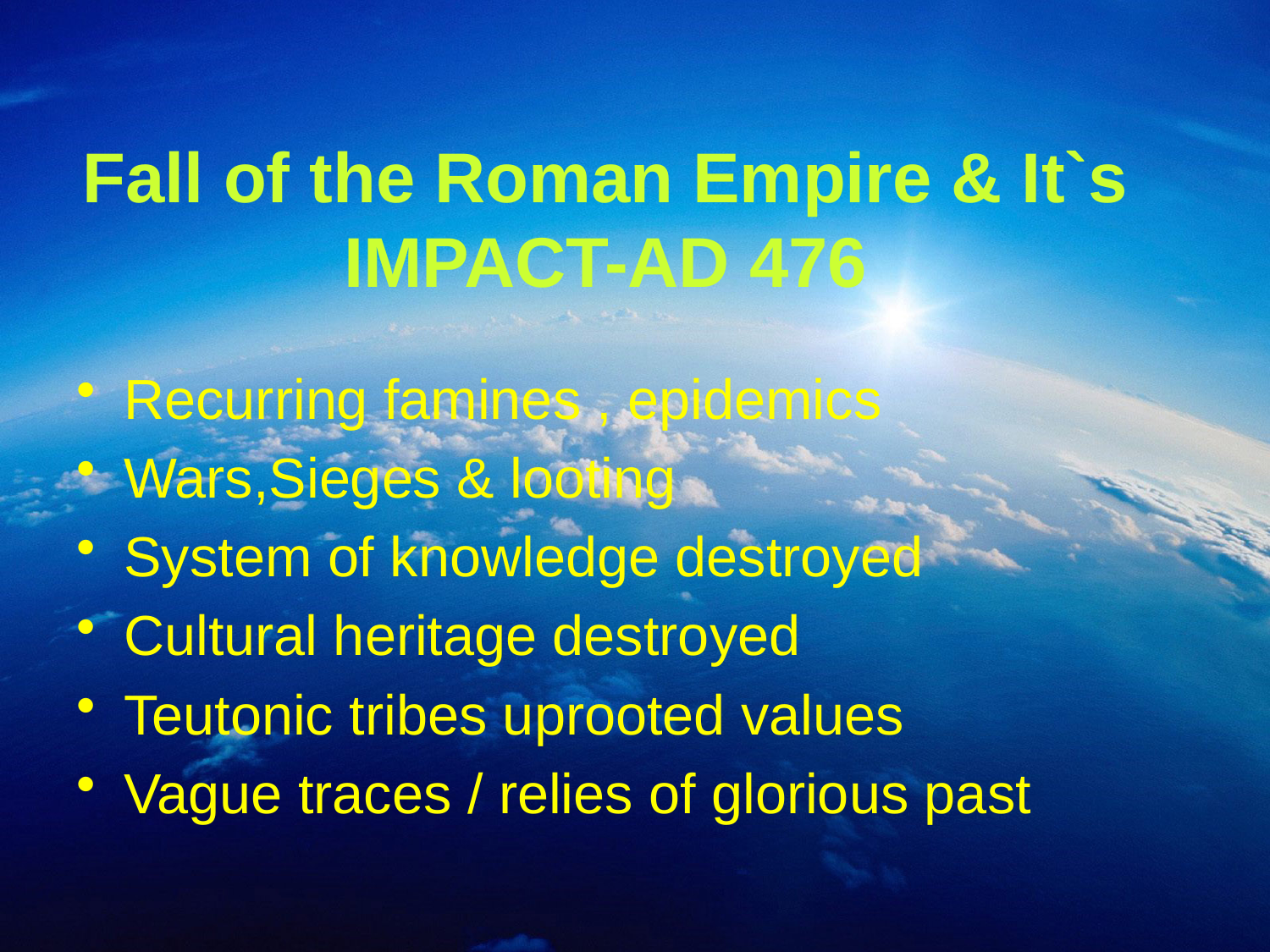

# Fall of the Roman Empire & It`s IMPACT-AD 476
Recurring famines , epidemics
Wars,Sieges & looting
System of knowledge destroyed
Cultural heritage destroyed
Teutonic tribes uprooted values
Vague traces / relies of glorious past